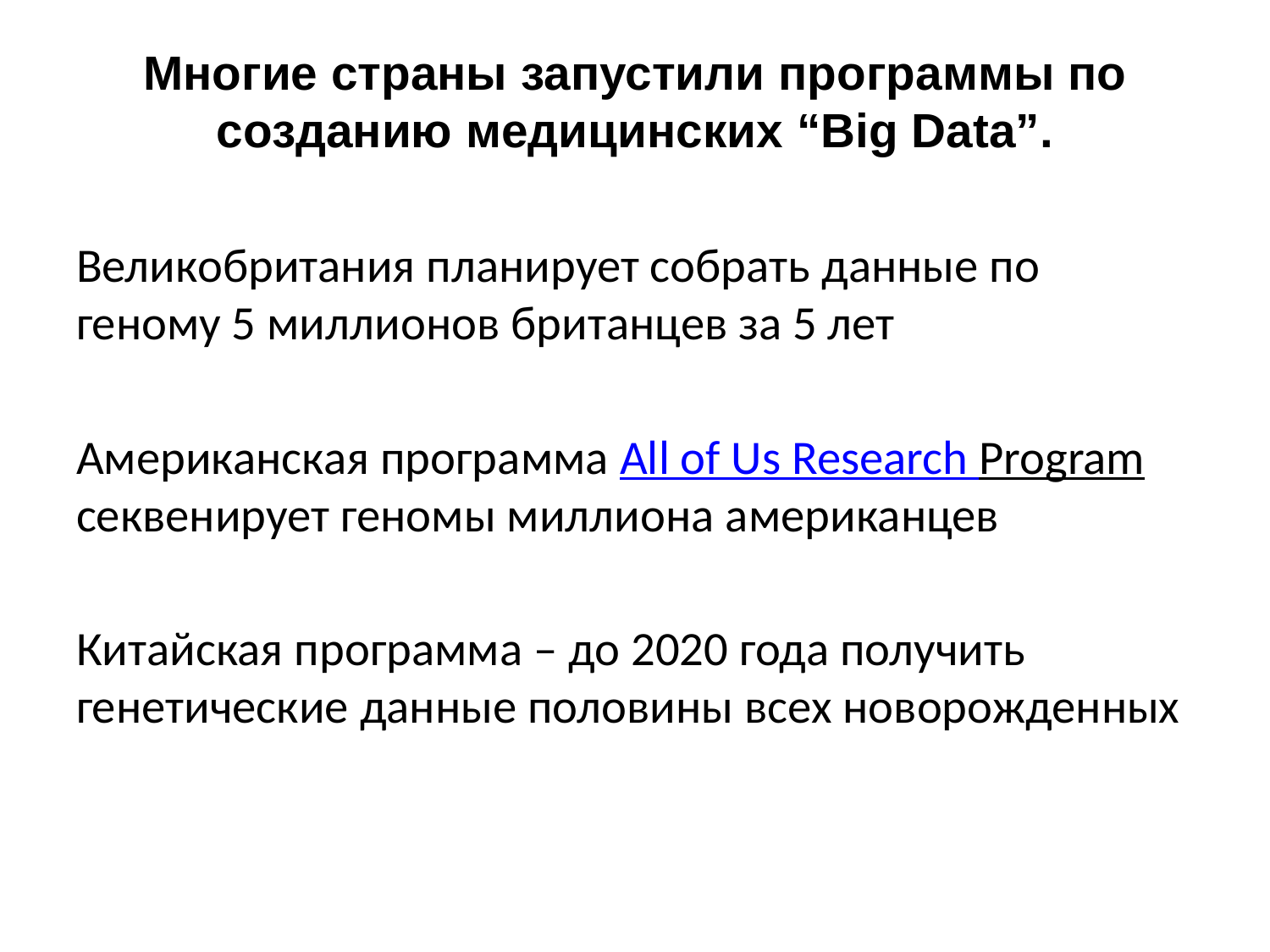

Многие страны запустили программы по созданию медицинских “Big Data”.

Великобритания планирует собрать данные по геному 5 миллионов британцев за 5 лет

Американская программа All of Us Research Program секвенирует геномы миллиона американцев

Китайская программа – до 2020 года получить генетические данные половины всех новорожденных